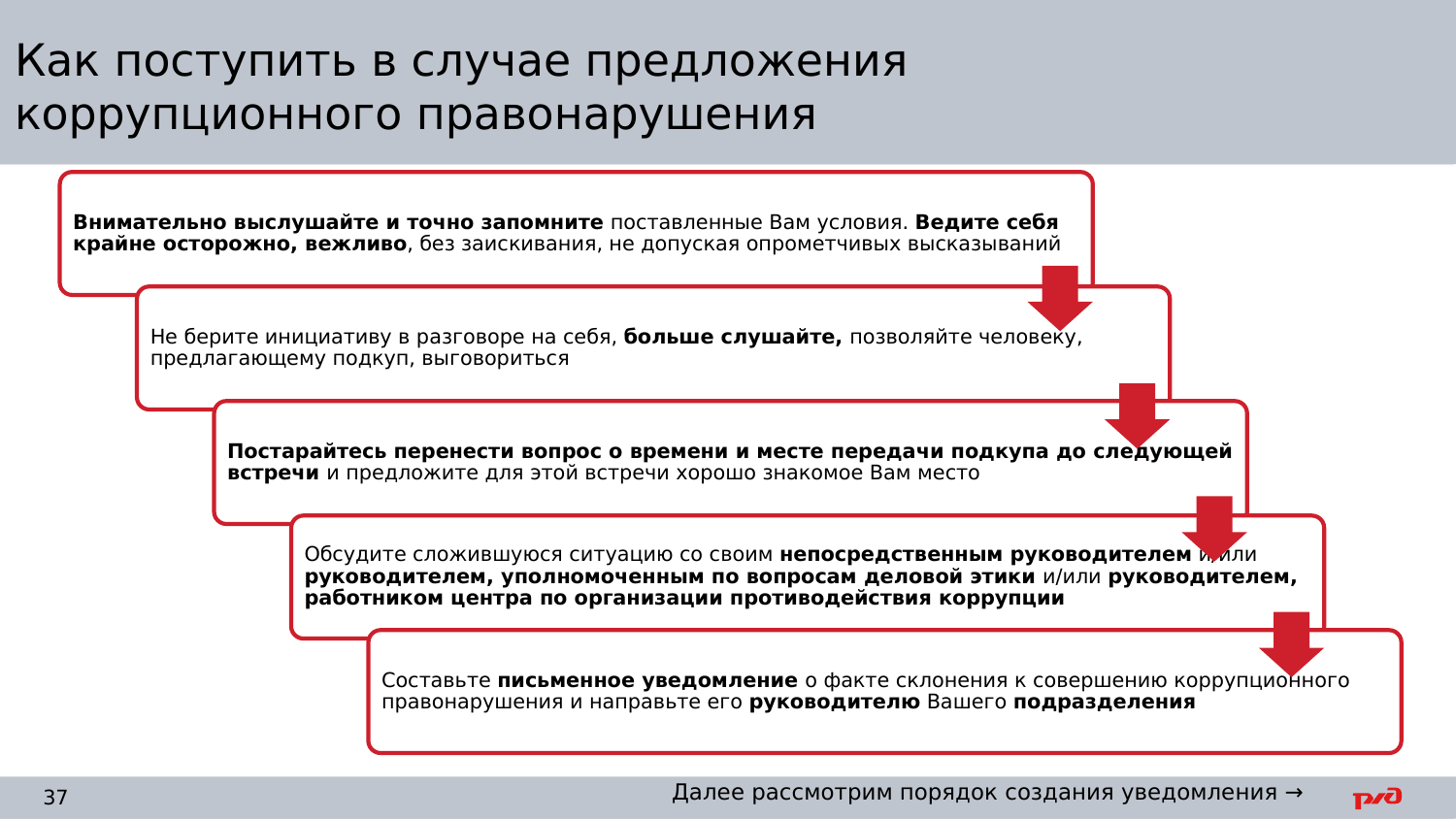

# Как поступить в случае предложения коррупционного правонарушения
Внимательно выслушайте и точно запомните поставленные Вам условия. Ведите себя крайне осторожно, вежливо, без заискивания, не допуская опрометчивых высказываний
Не берите инициативу в разговоре на себя, больше слушайте, позволяйте человеку, предлагающему подкуп, выговориться
Постарайтесь перенести вопрос о времени и месте передачи подкупа до следующей встречи и предложите для этой встречи хорошо знакомое Вам место
Обсудите сложившуюся ситуацию со своим непосредственным руководителем и/или руководителем, уполномоченным по вопросам деловой этики и/или руководителем, работником центра по организации противодействия коррупции
Составьте письменное уведомление о факте склонения к совершению коррупционного правонарушения и направьте его руководителю Вашего подразделения

Далее рассмотрим порядок создания уведомления →